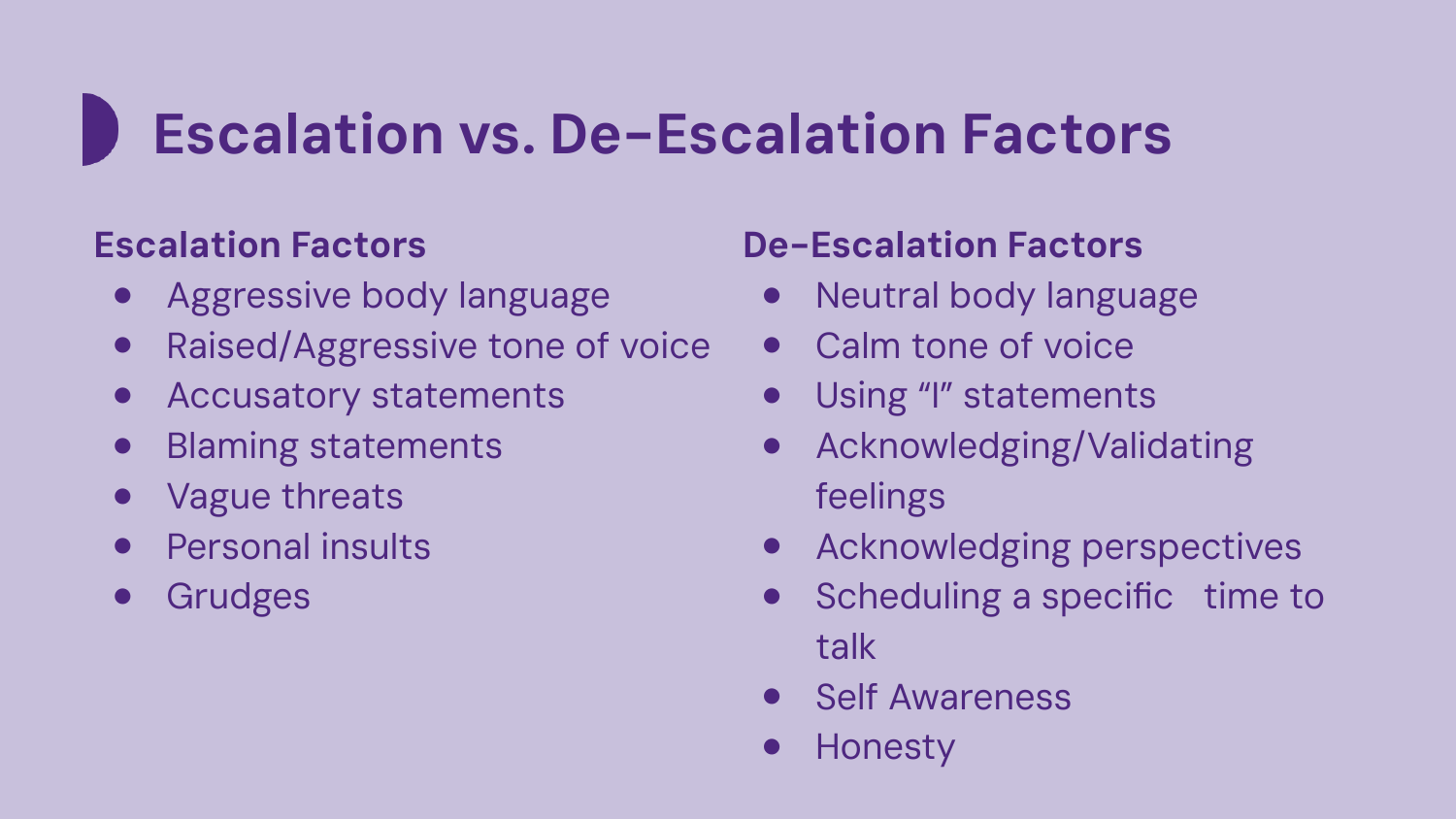

# Escalation vs. De-Escalation Factors

Escalation Factors
Aggressive body language
Raised/Aggressive tone of voice
Accusatory statements
Blaming statements
Vague threats
Personal insults
Grudges

De-Escalation Factors
Neutral body language
Calm tone of voice
Using “I” statements
Acknowledging/Validating feelings
Acknowledging perspectives
Scheduling a specific   time to talk
Self Awareness
Honesty